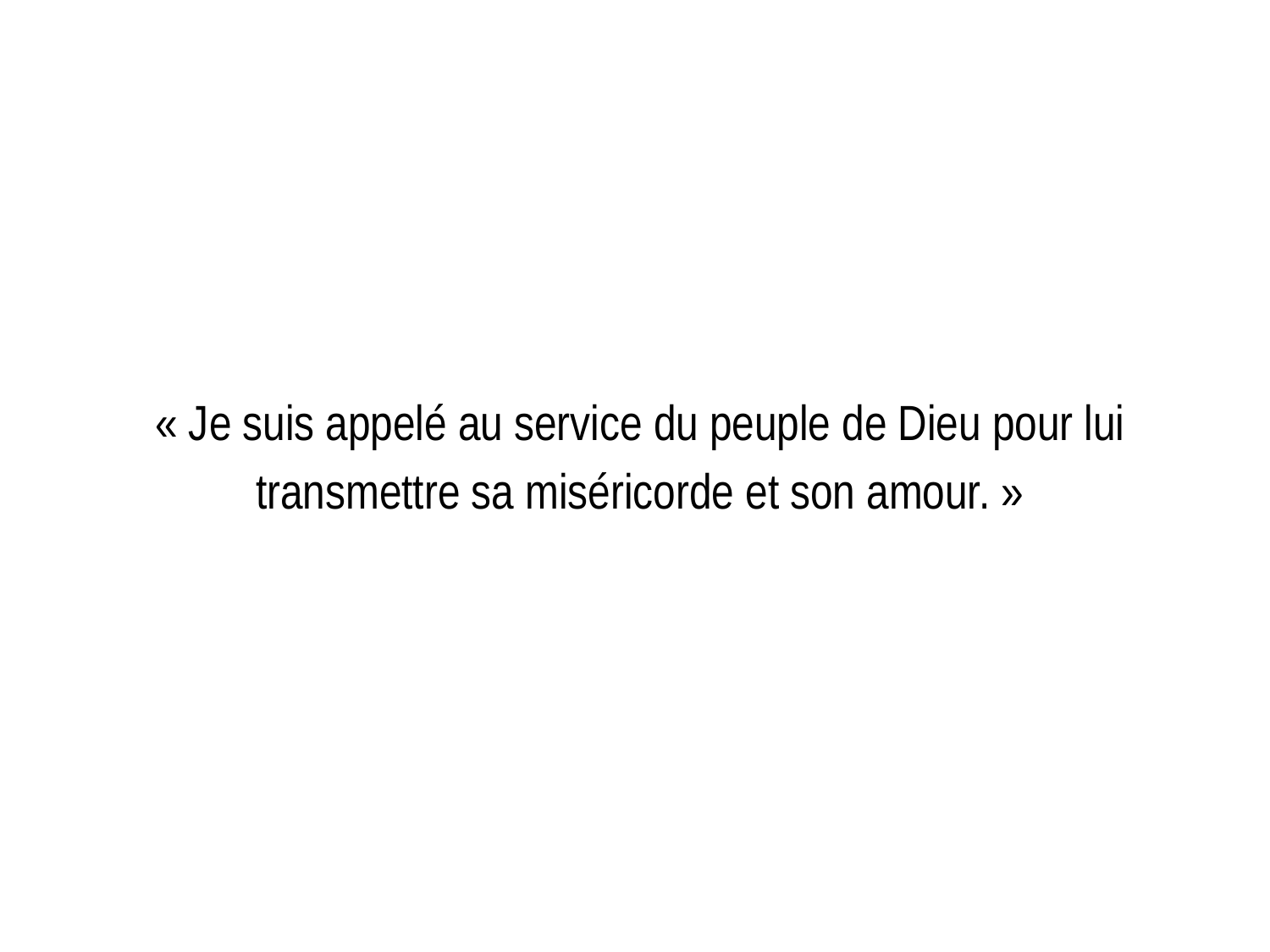

« Je suis appelé au service du peuple de Dieu pour lui transmettre sa miséricorde et son amour. »